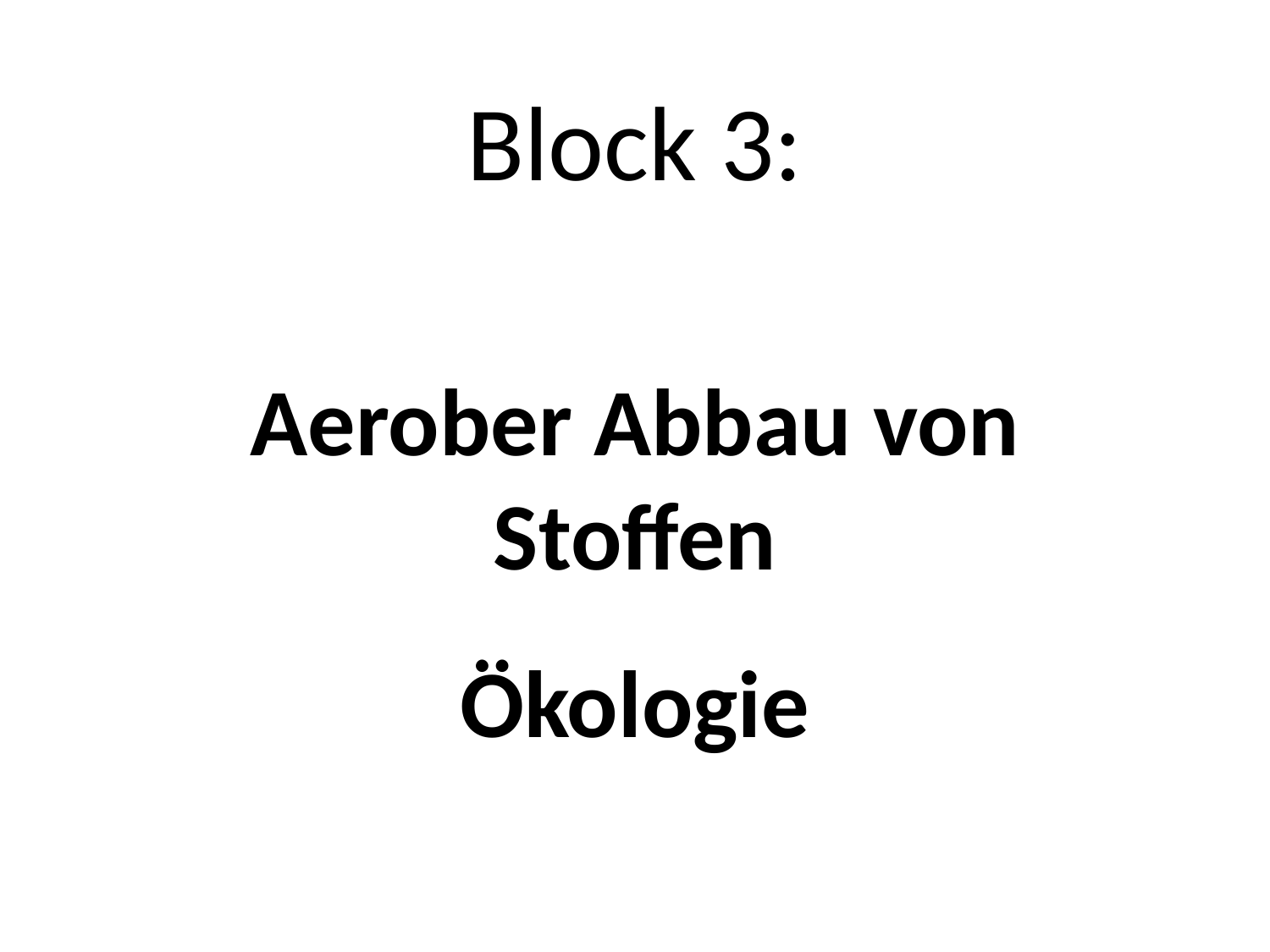

Block 3:

Aerober Abbau von Stoffen
Ökologie